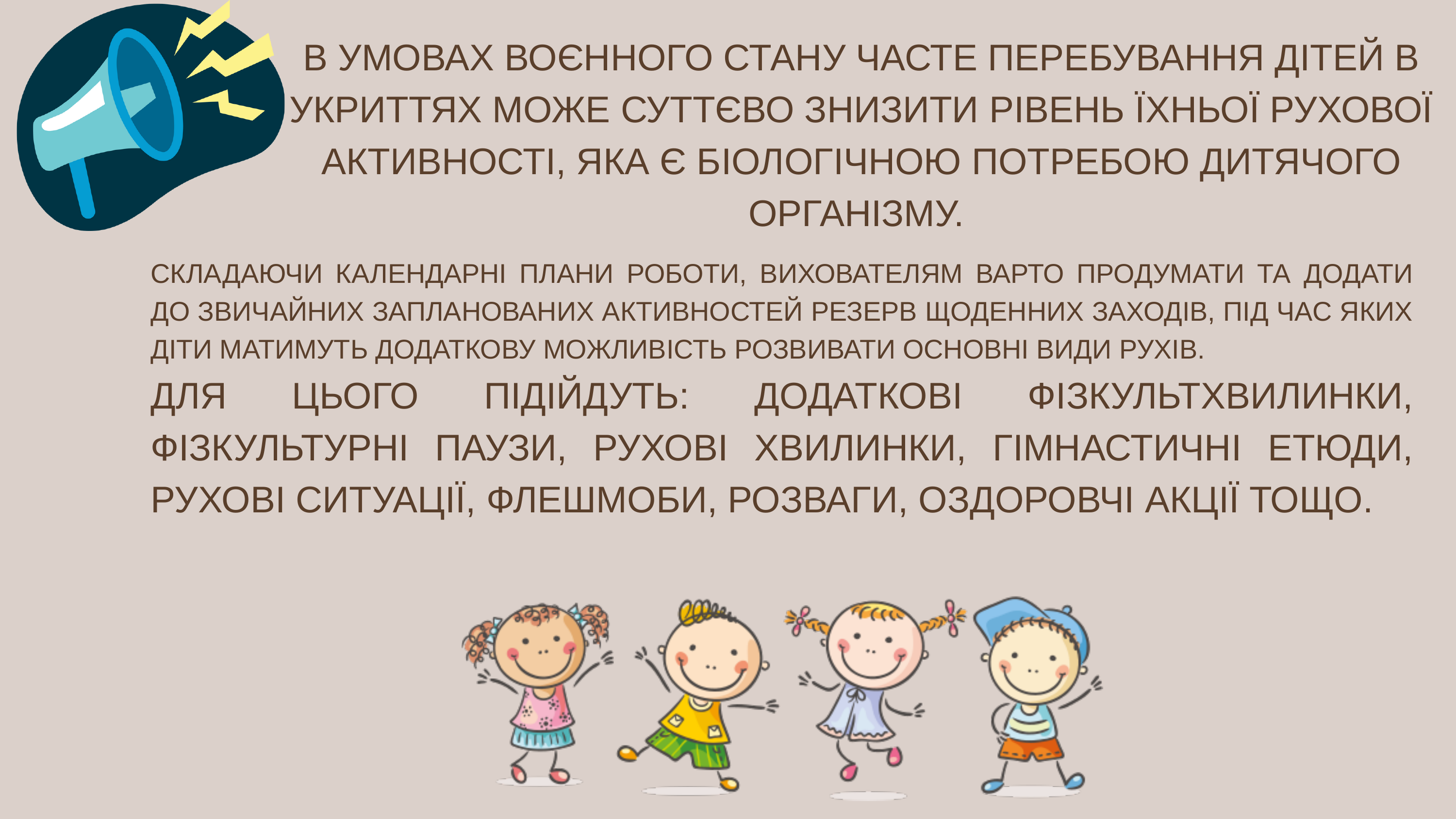

В УМОВАХ ВОЄННОГО СТАНУ ЧАСТЕ ПЕРЕБУВАННЯ ДІТЕЙ В УКРИТТЯХ МОЖЕ СУТТЄВО ЗНИЗИТИ РІВЕНЬ ЇХНЬОЇ РУХОВОЇ АКТИВНОСТІ, ЯКА Є БІОЛОГІЧНОЮ ПОТРЕБОЮ ДИТЯЧОГО ОРГАНІЗМУ.

СКЛАДАЮЧИ КАЛЕНДАРНІ ПЛАНИ РОБОТИ, ВИХОВАТЕЛЯМ ВАРТО ПРОДУМАТИ ТА ДОДАТИ ДО ЗВИЧАЙНИХ ЗАПЛАНОВАНИХ АКТИВНОСТЕЙ РЕЗЕРВ ЩОДЕННИХ ЗАХОДІВ, ПІД ЧАС ЯКИХ ДІТИ МАТИМУТЬ ДОДАТКОВУ МОЖЛИВІСТЬ РОЗВИВАТИ ОСНОВНІ ВИДИ РУХІВ.
ДЛЯ ЦЬОГО ПІДІЙДУТЬ: ДОДАТКОВІ ФІЗКУЛЬТХВИЛИНКИ, ФІЗКУЛЬТУРНІ ПАУЗИ, РУХОВІ ХВИЛИНКИ, ГІМНАСТИЧНІ ЕТЮДИ, РУХОВІ СИТУАЦІЇ, ФЛЕШМОБИ, РОЗВАГИ, ОЗДОРОВЧІ АКЦІЇ ТОЩО.